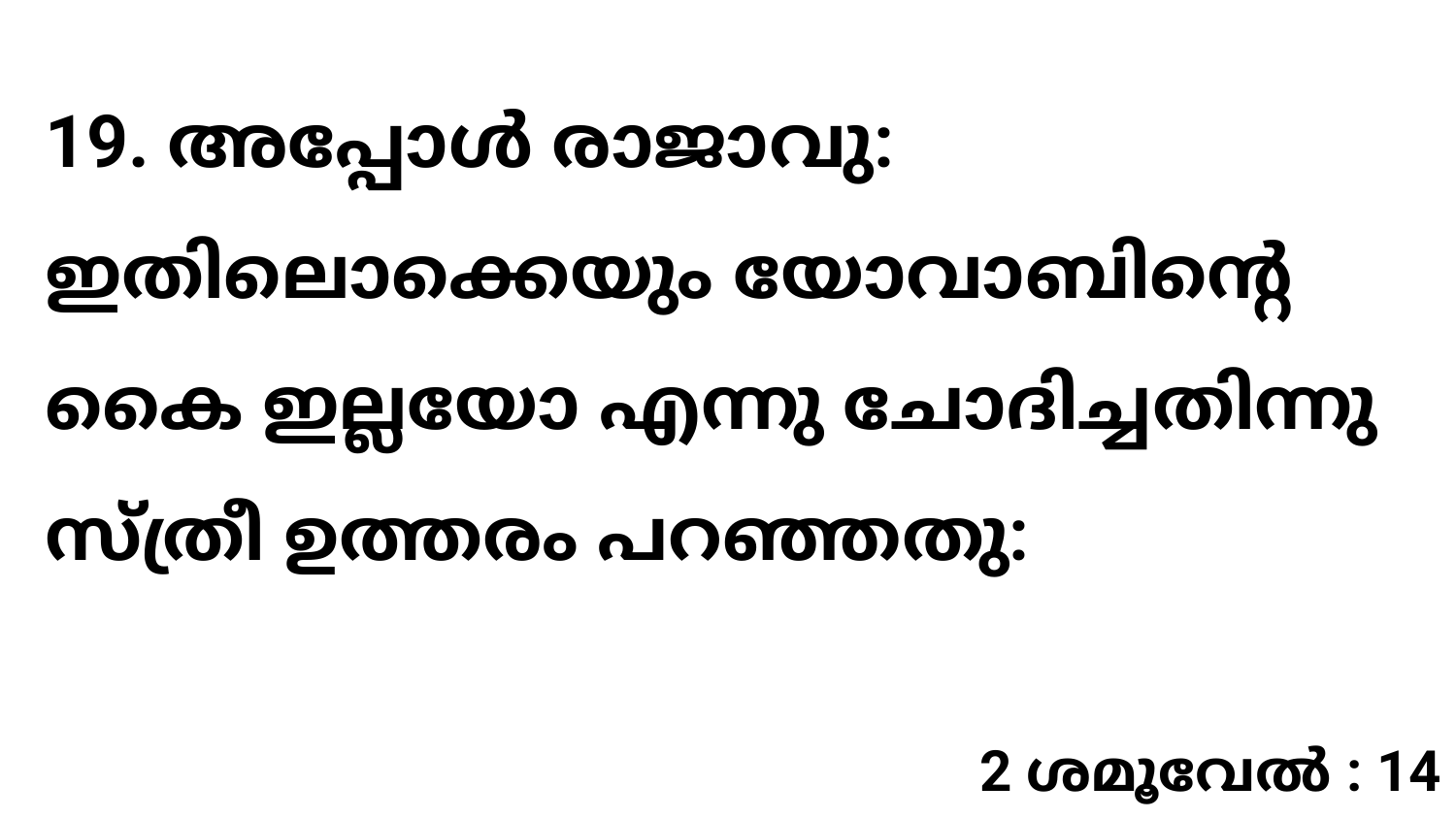

19. അപ്പോൾ രാജാവു: ഇതിലൊക്കെയും യോവാബിന്റെ കൈ ഇല്ലയോ എന്നു ചോദിച്ചതിന്നു സ്ത്രീ ഉത്തരം പറഞ്ഞതു:
2 ശമൂവേൽ : 14